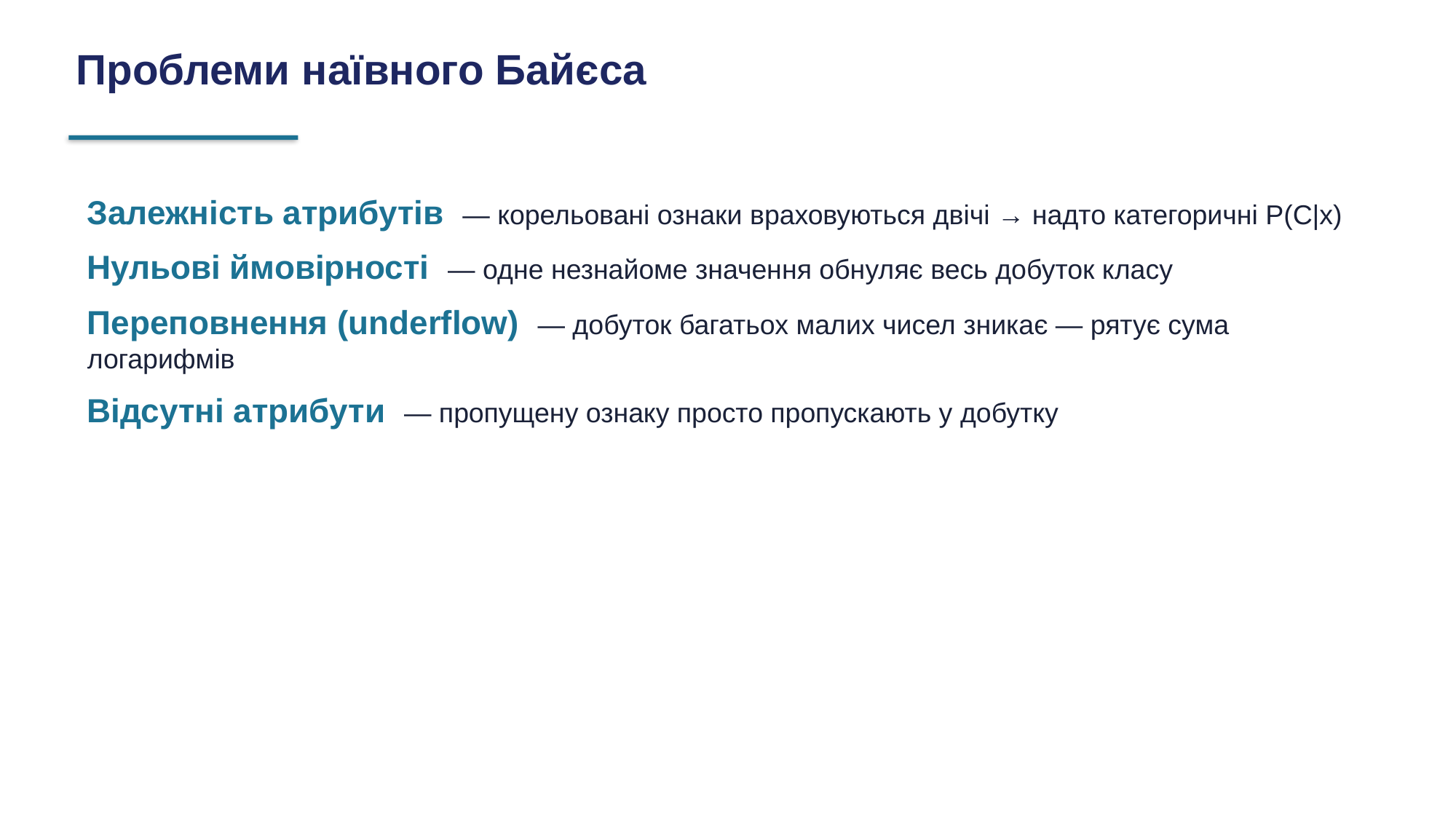

Проблеми наївного Байєса

Залежність атрибутів  — корельовані ознаки враховуються двічі → надто категоричні P(C|x)
Нульові ймовірності  — одне незнайоме значення обнуляє весь добуток класу
Переповнення (underflow)  — добуток багатьох малих чисел зникає — рятує сума логарифмів
Відсутні атрибути  — пропущену ознаку просто пропускають у добутку